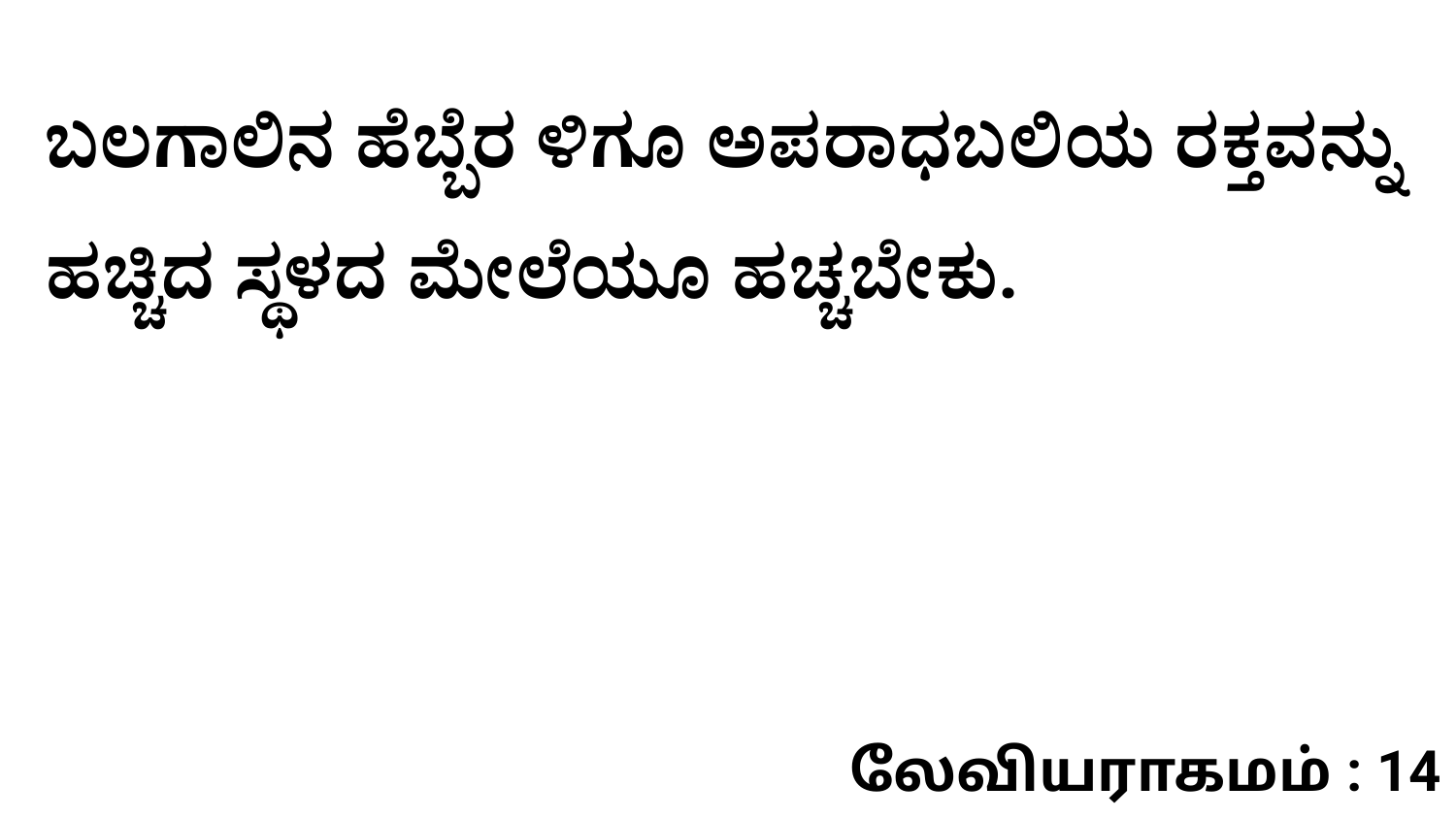

ಬಲಗಾಲಿನ ಹೆಬ್ಬೆರ ಳಿಗೂ ಅಪರಾಧಬಲಿಯ ರಕ್ತವನ್ನು ಹಚ್ಚಿದ ಸ್ಥಳದ ಮೇಲೆಯೂ ಹಚ್ಚಬೇಕು.
லேவியராகமம் : 14